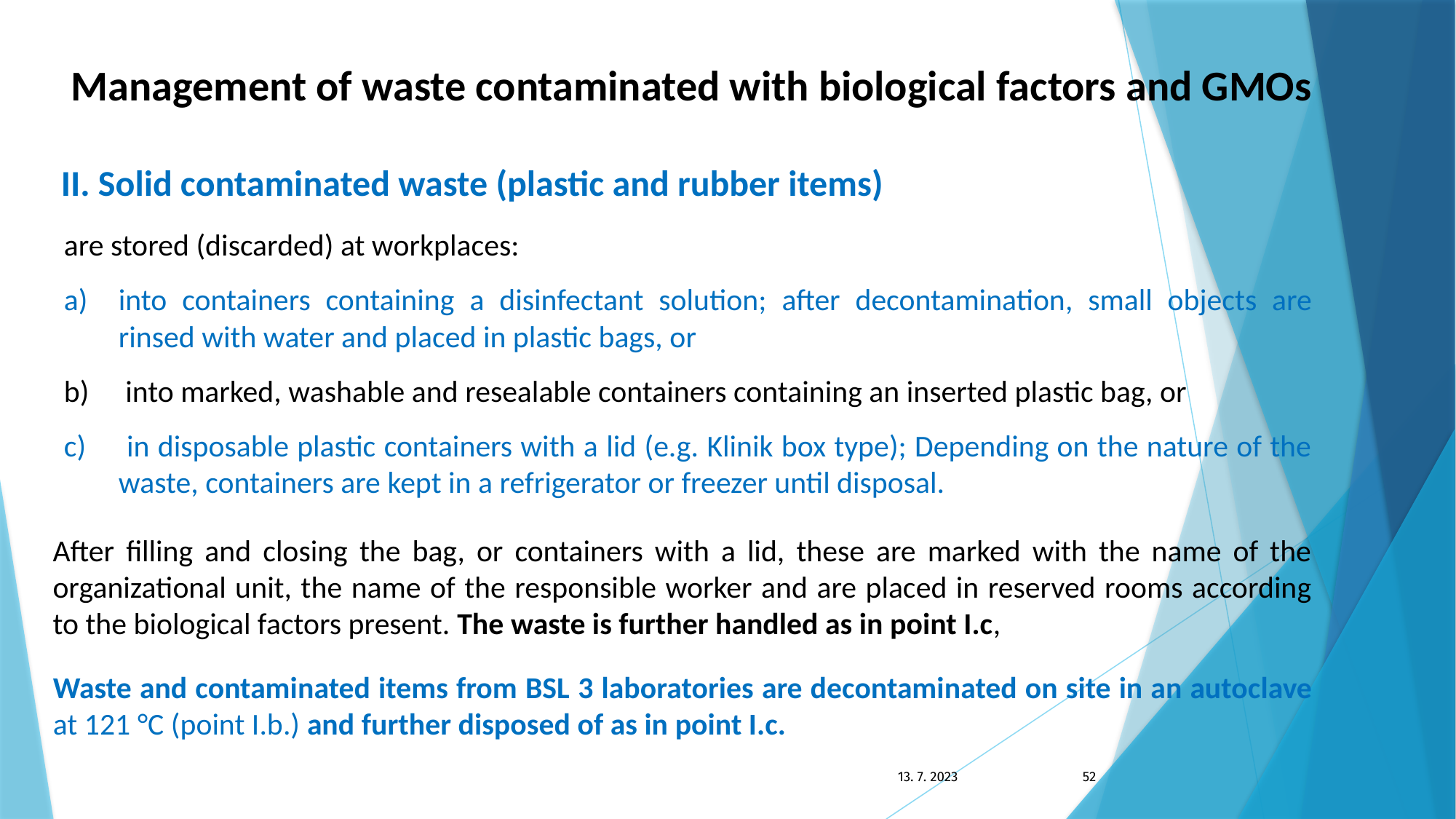

Management of waste contaminated with biological factors and GMOs

 II. Solid contaminated waste (plastic and rubber items)
are stored (discarded) at workplaces:
into containers containing a disinfectant solution; after decontamination, small objects are rinsed with water and placed in plastic bags, or
 into marked, washable and resealable containers containing an inserted plastic bag, or
 in disposable plastic containers with a lid (e.g. Klinik box type); Depending on the nature of the waste, containers are kept in a refrigerator or freezer until disposal.
After filling and closing the bag, or containers with a lid, these are marked with the name of the organizational unit, the name of the responsible worker and are placed in reserved rooms according to the biological factors present. The waste is further handled as in point I.c,
Waste and contaminated items from BSL 3 laboratories are decontaminated on site in an autoclave at 121 °C (point I.b.) and further disposed of as in point I.c.
13. 7. 2023
52